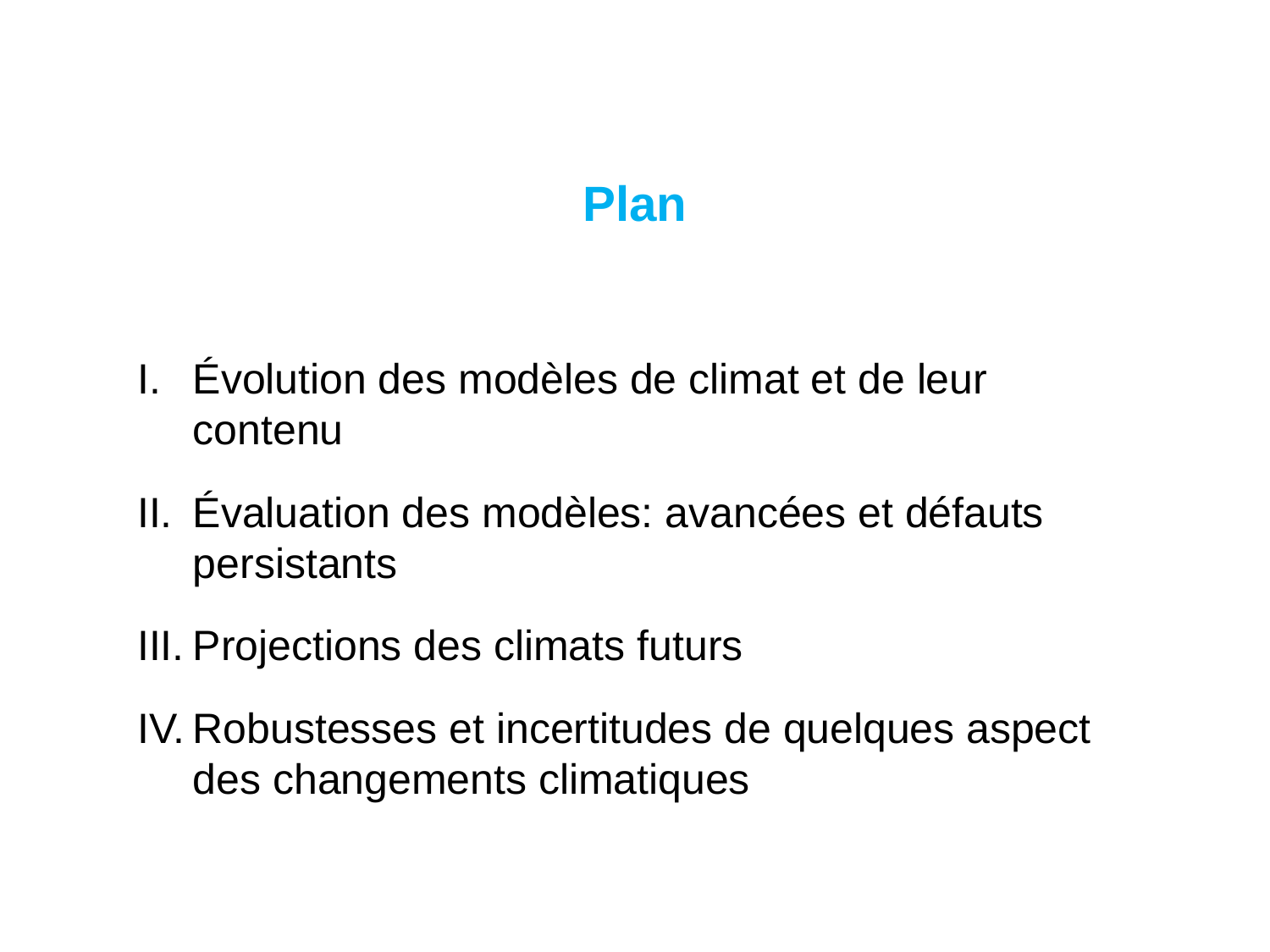

Plan
Évolution des modèles de climat et de leur contenu
Évaluation des modèles: avancées et défauts persistants
Projections des climats futurs
Robustesses et incertitudes de quelques aspect des changements climatiques